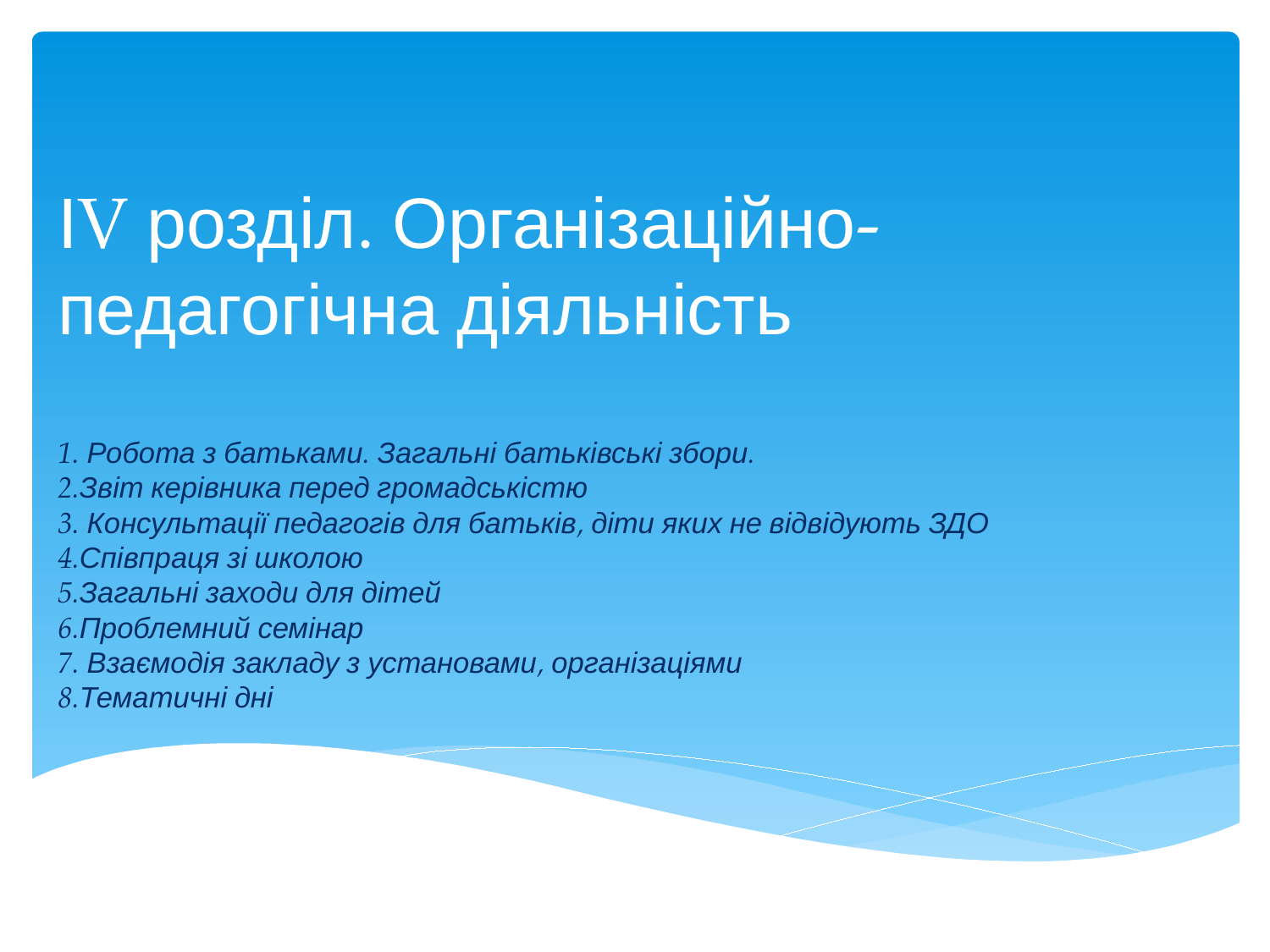

# ІV розділ. Організаційно-педагогічна діяльність 1. Робота з батьками. Загальні батьківські збори. 2.Звіт керівника перед громадськістю 3. Консультації педагогів для батьків, діти яких не відвідують ЗДО 4.Співпраця зі школою 5.Загальні заходи для дітей 6.Проблемний семінар 7. Взаємодія закладу з установами, організаціями 8.Тематичні дні